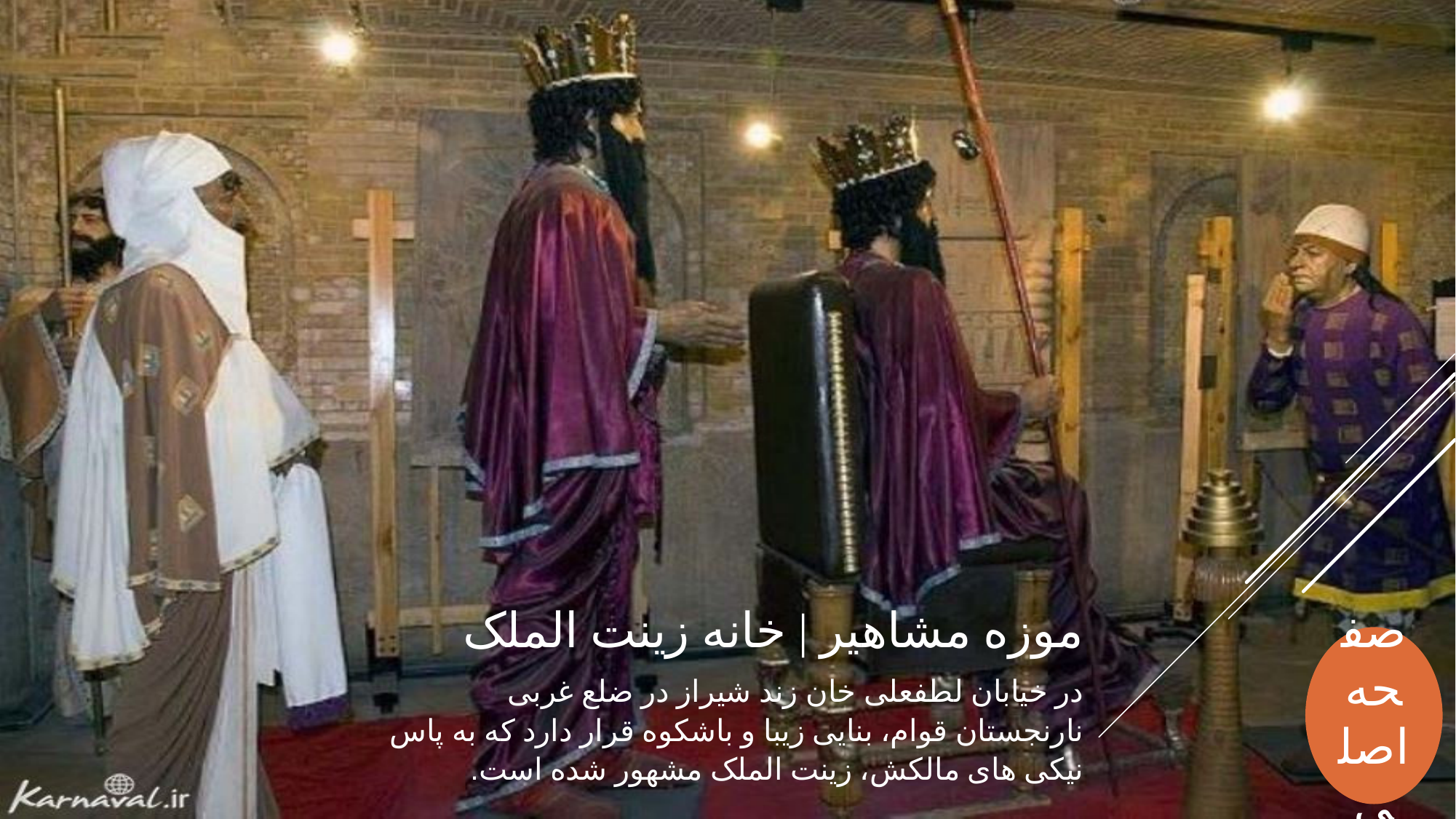

موزه مشاهیر | خانه زینت الملک
در خیابان لطفعلی خان زند شیراز در ضلع غربی نارنجستان قوام، بنایی زیبا و باشکوه قرار دارد که به پاس نیکی های مالکش، زینت الملک مشهور شده است.
صفحه اصلی